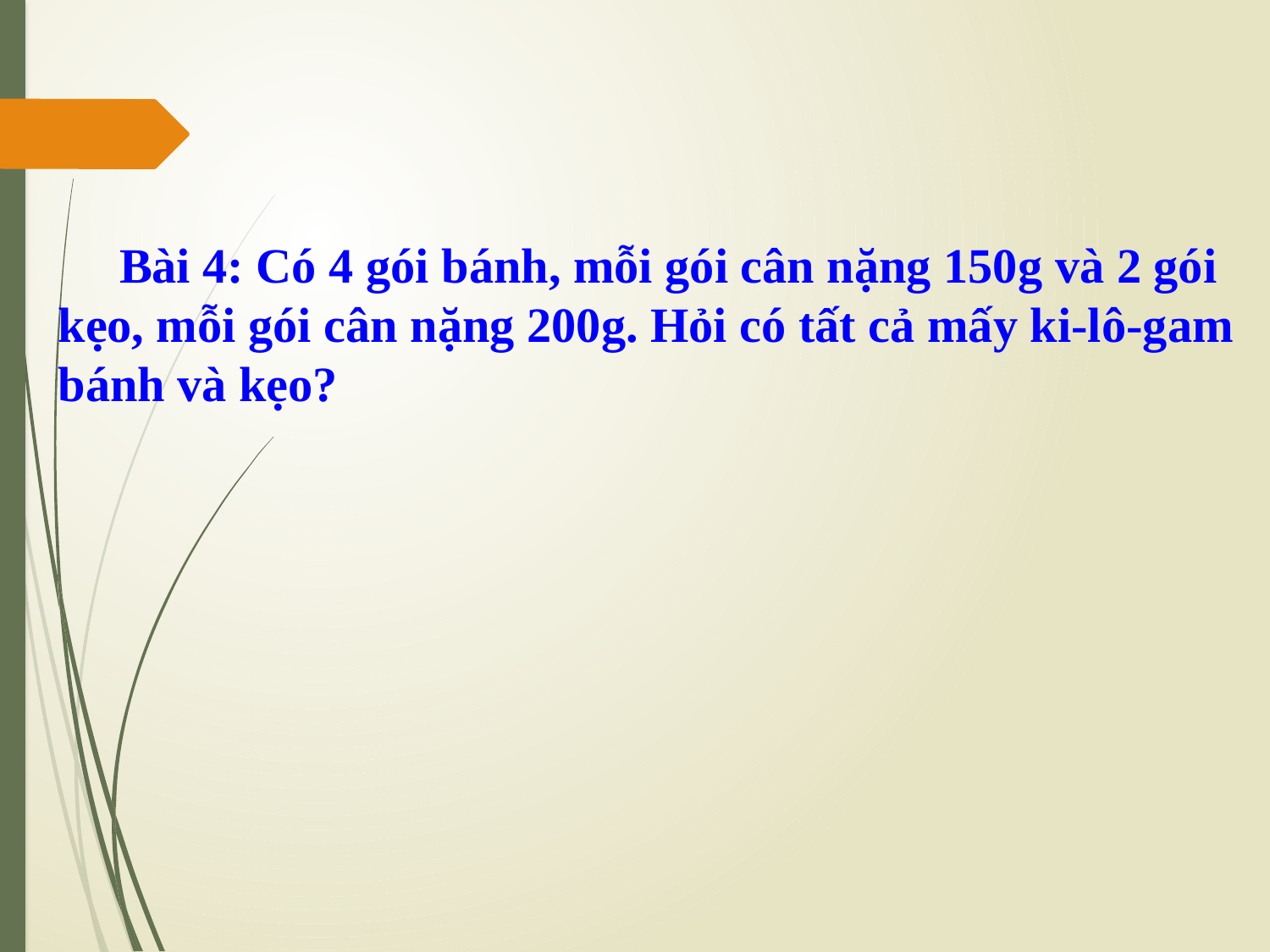

Bài 4: Có 4 gói bánh, mỗi gói cân nặng 150g và 2 gói kẹo, mỗi gói cân nặng 200g. Hỏi có tất cả mấy ki-lô-gam bánh và kẹo?